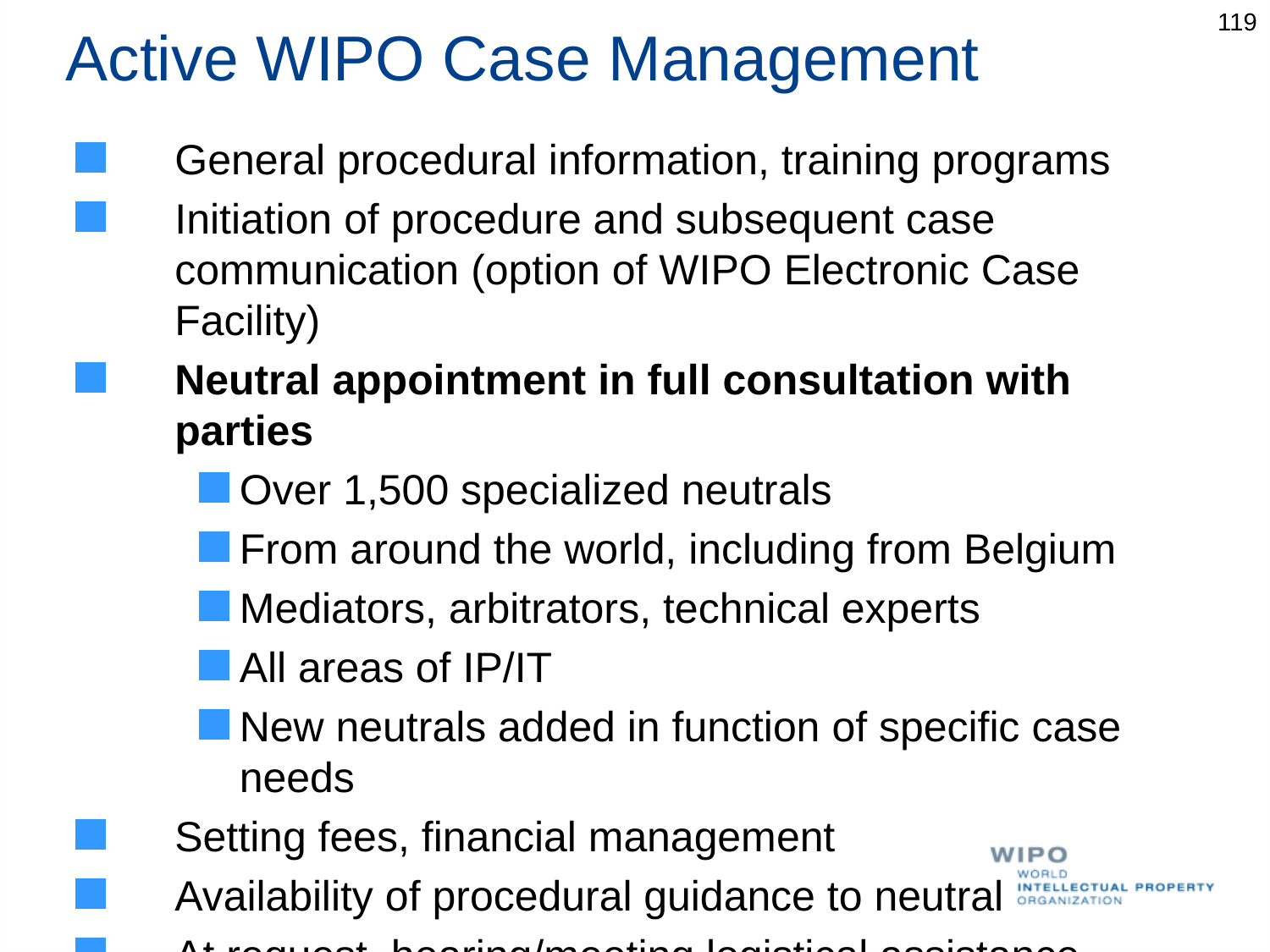

119
# Active WIPO Case Management
General procedural information, training programs
Initiation of procedure and subsequent case communication (option of WIPO Electronic Case Facility)
Neutral appointment in full consultation with parties
Over 1,500 specialized neutrals
From around the world, including from Belgium
Mediators, arbitrators, technical experts
All areas of IP/IT
New neutrals added in function of specific case needs
Setting fees, financial management
Availability of procedural guidance to neutral
At request, hearing/meeting logistical assistance